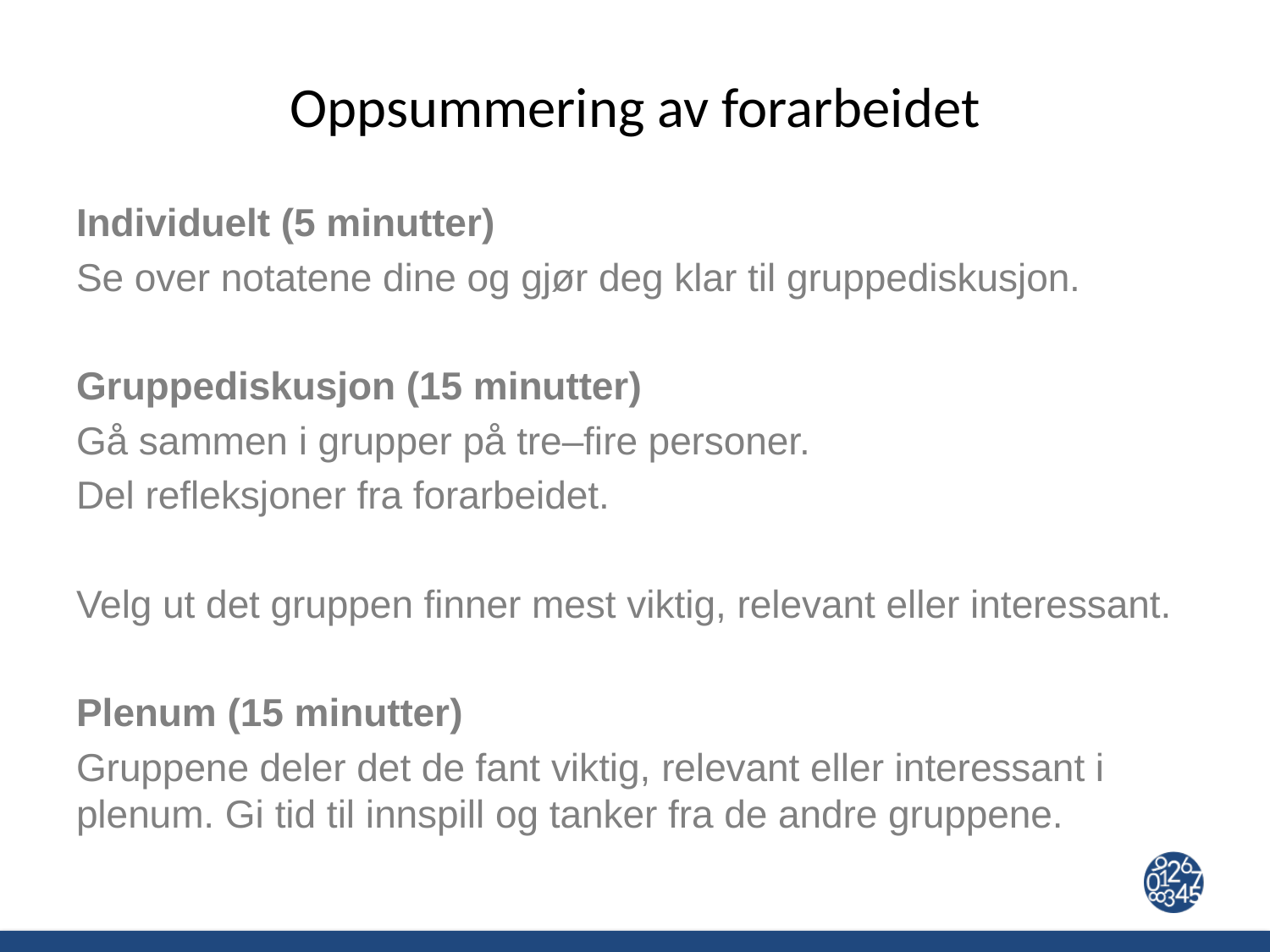

# Oppsummering av forarbeidet
Individuelt (5 minutter)
Se over notatene dine og gjør deg klar til gruppediskusjon.

Gruppediskusjon (15 minutter)
Gå sammen i grupper på tre–fire personer.
Del refleksjoner fra forarbeidet.

Velg ut det gruppen finner mest viktig, relevant eller interessant.

Plenum (15 minutter)
Gruppene deler det de fant viktig, relevant eller interessant i plenum. Gi tid til innspill og tanker fra de andre gruppene.